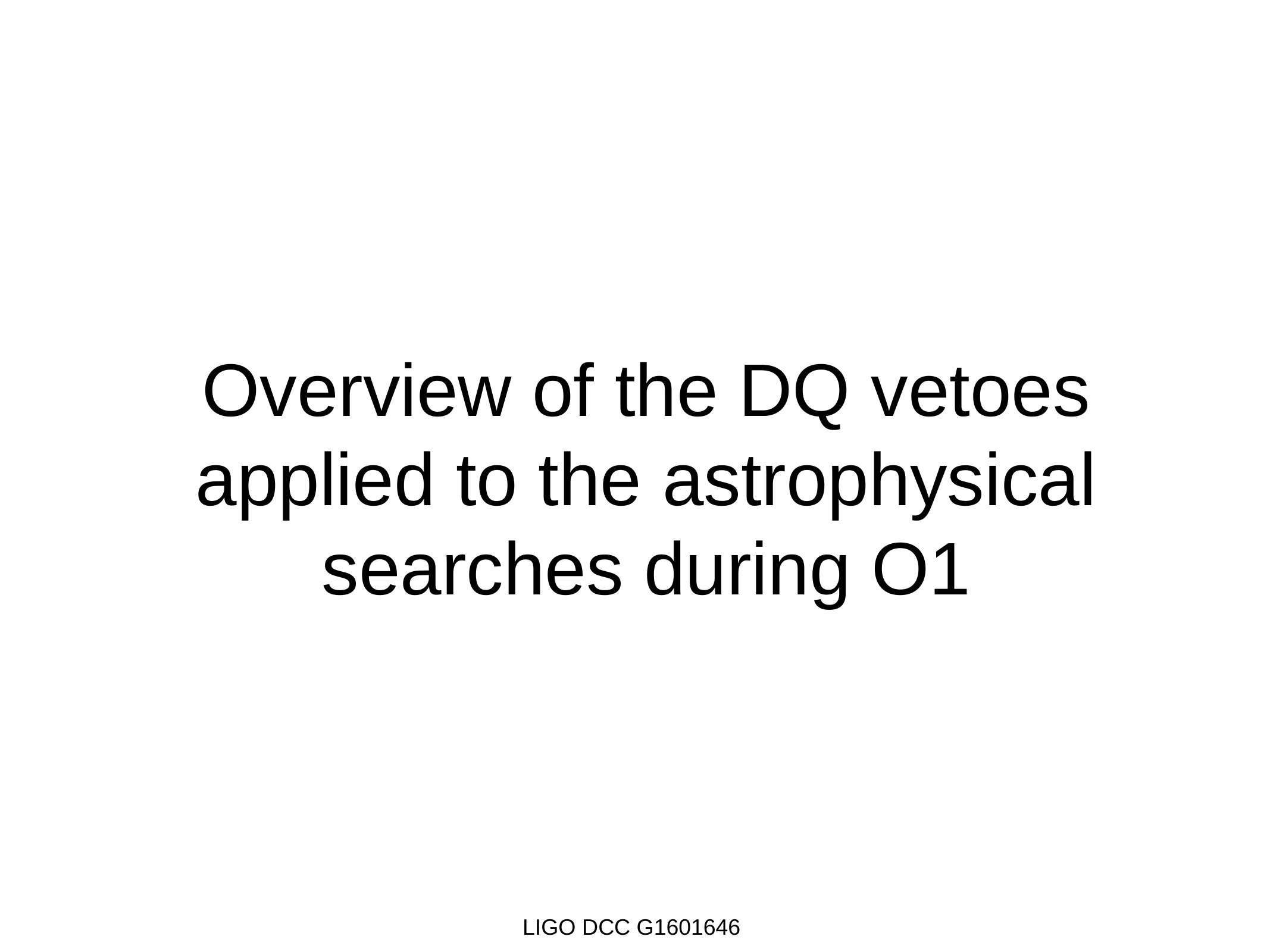

Overview of the DQ vetoes applied to the astrophysical searches during O1
11